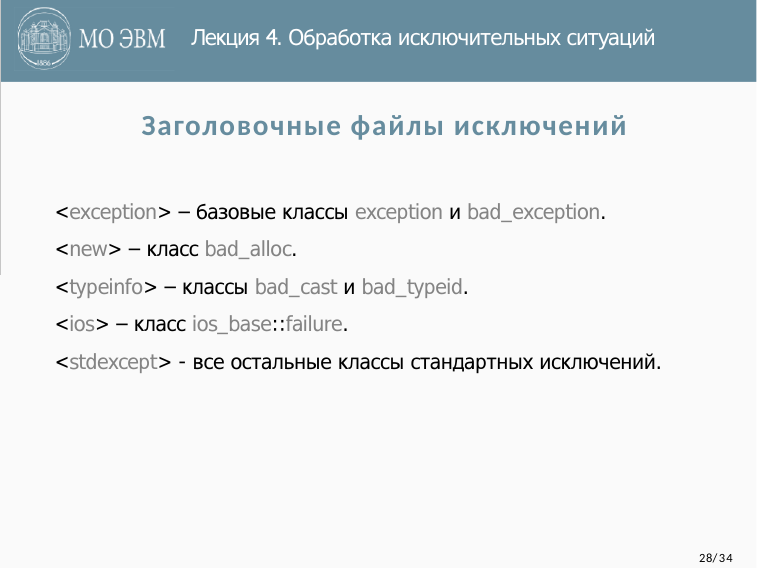

Лекция 4. Обработка исключительных ситуаций
Заголовочные файлы исключений
<exception> – базовые классы exception и bad_exception.
<new> – класс bad_alloc.
<typeinfo> – классы bad_cast и bad_typeid.
<ios> – класс ios_base::failure.
<stdexcept> - все остальные классы стандартных исключений.

28/34